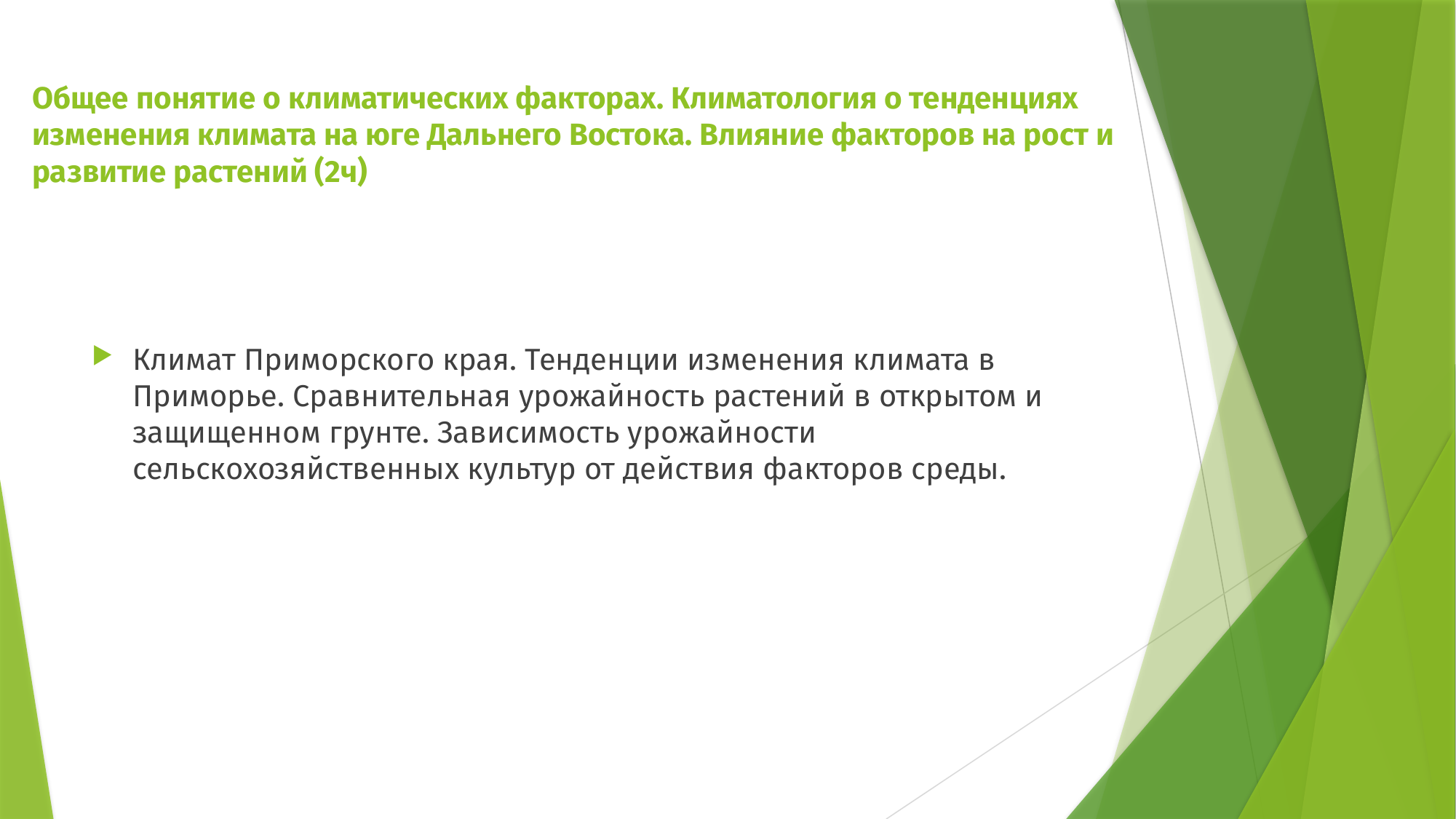

# Общее понятие о климатических факторах. Климатология о тенденциях изменения климата на юге Дальнего Востока. Влияние факторов на рост и развитие растений (2ч)
Климат Приморского края. Тенденции изменения климата в Приморье. Сравнительная урожайность растений в открытом и защищенном грунте. Зависимость урожайности сельскохозяйственных культур от действия факторов среды.